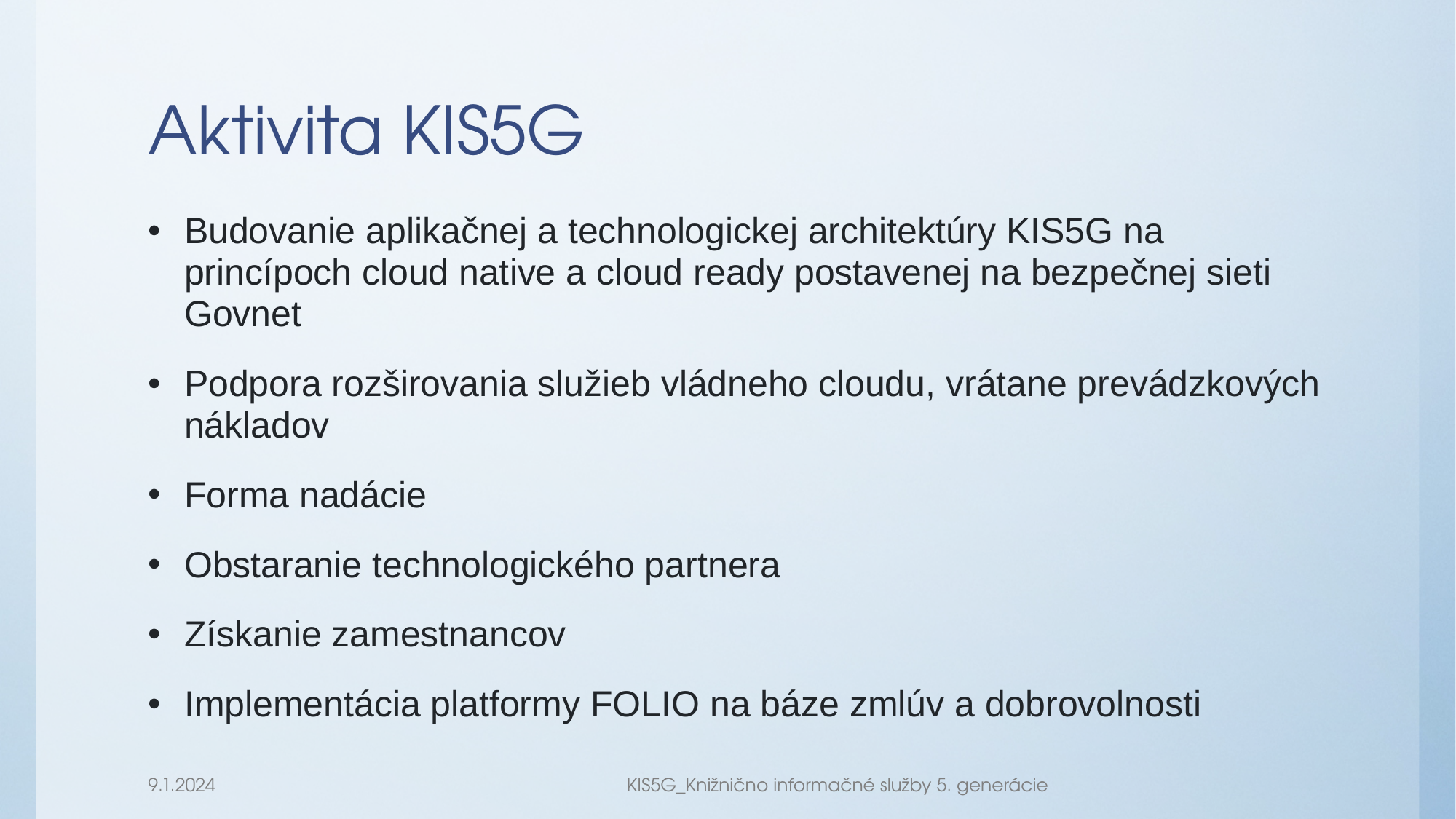

# Aktivita KIS5G
Budovanie aplikačnej a technologickej architektúry KIS5G na princípoch cloud native a cloud ready postavenej na bezpečnej sieti Govnet
Podpora rozširovania služieb vládneho cloudu, vrátane prevádzkových nákladov
Forma nadácie
Obstaranie technologického partnera
Získanie zamestnancov
Implementácia platformy FOLIO na báze zmlúv a dobrovolnosti

9.1.2024
KIS5G_Knižnično informačné služby 5. generácie